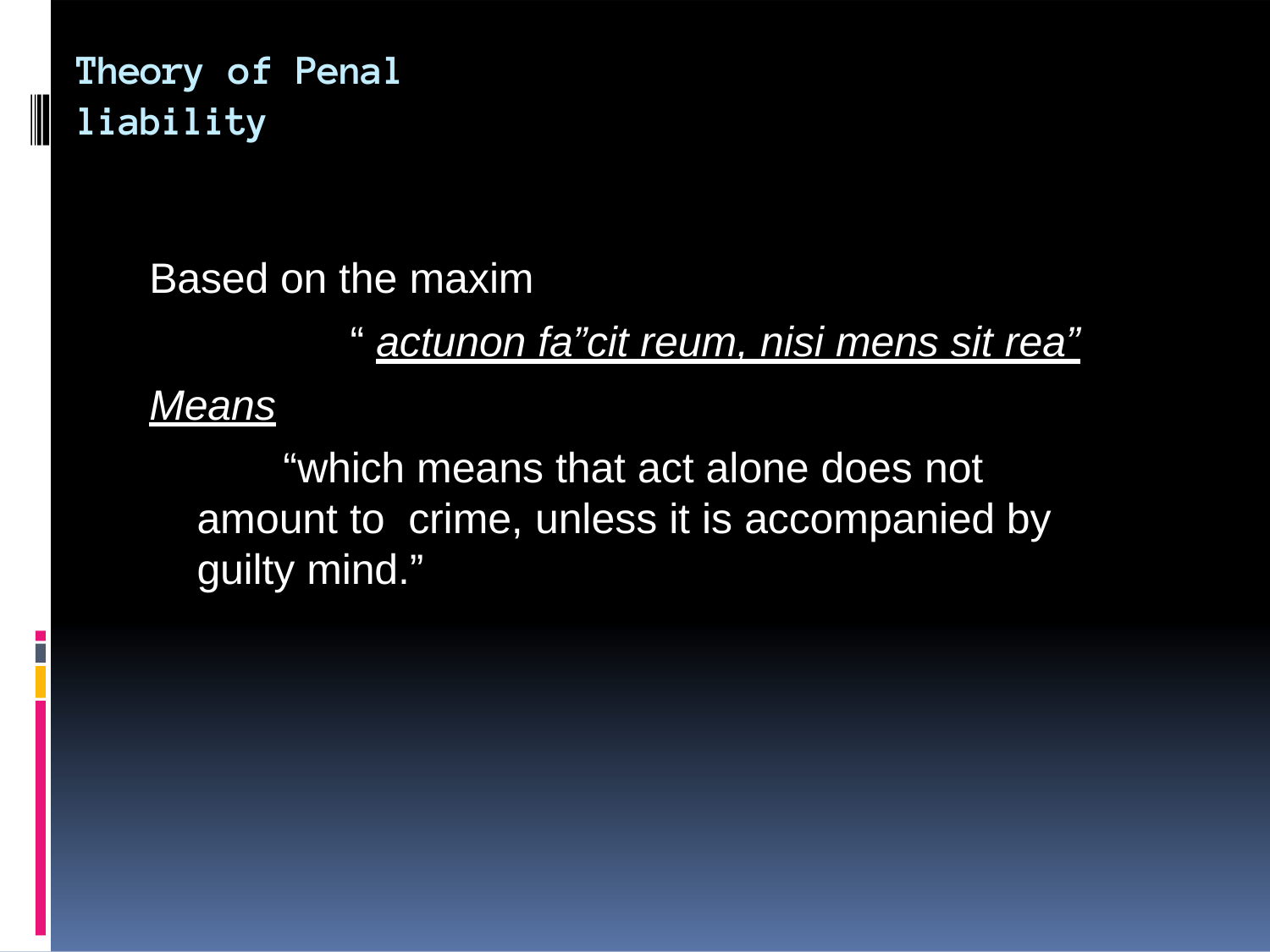

# Theory of Penal liability
Based on the maxim
“ actunon fa”cit reum, nisi mens sit rea”
Means
“which means that act alone does not amount to  crime, unless it is accompanied by guilty mind.”